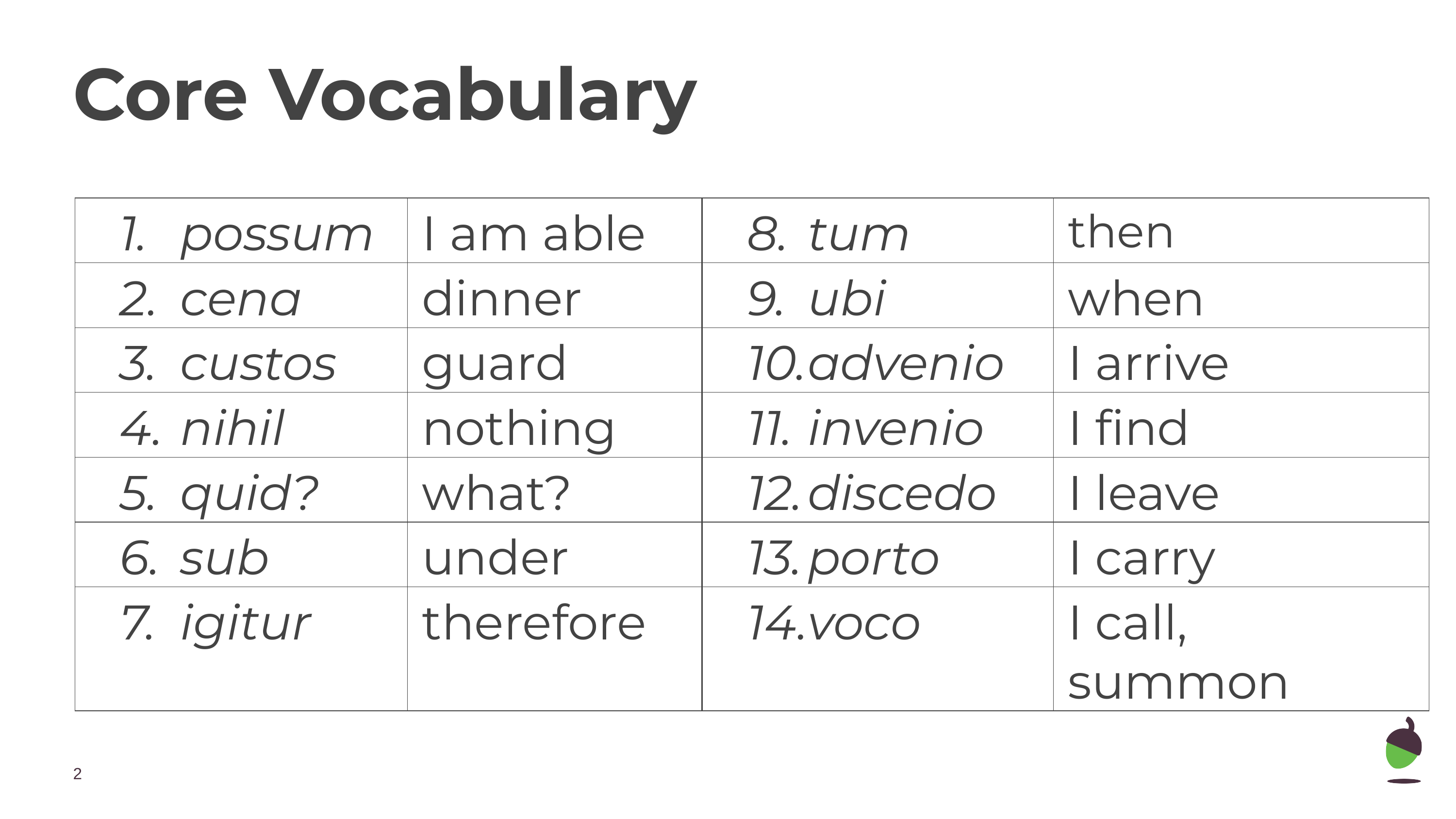

# Core Vocabulary
| possum | I am able | tum | then |
| --- | --- | --- | --- |
| cena | dinner | ubi | when |
| custos | guard | advenio | I arrive |
| nihil | nothing | invenio | I find |
| quid? | what? | discedo | I leave |
| sub | under | porto | I carry |
| igitur | therefore | voco | I call, summon |
2